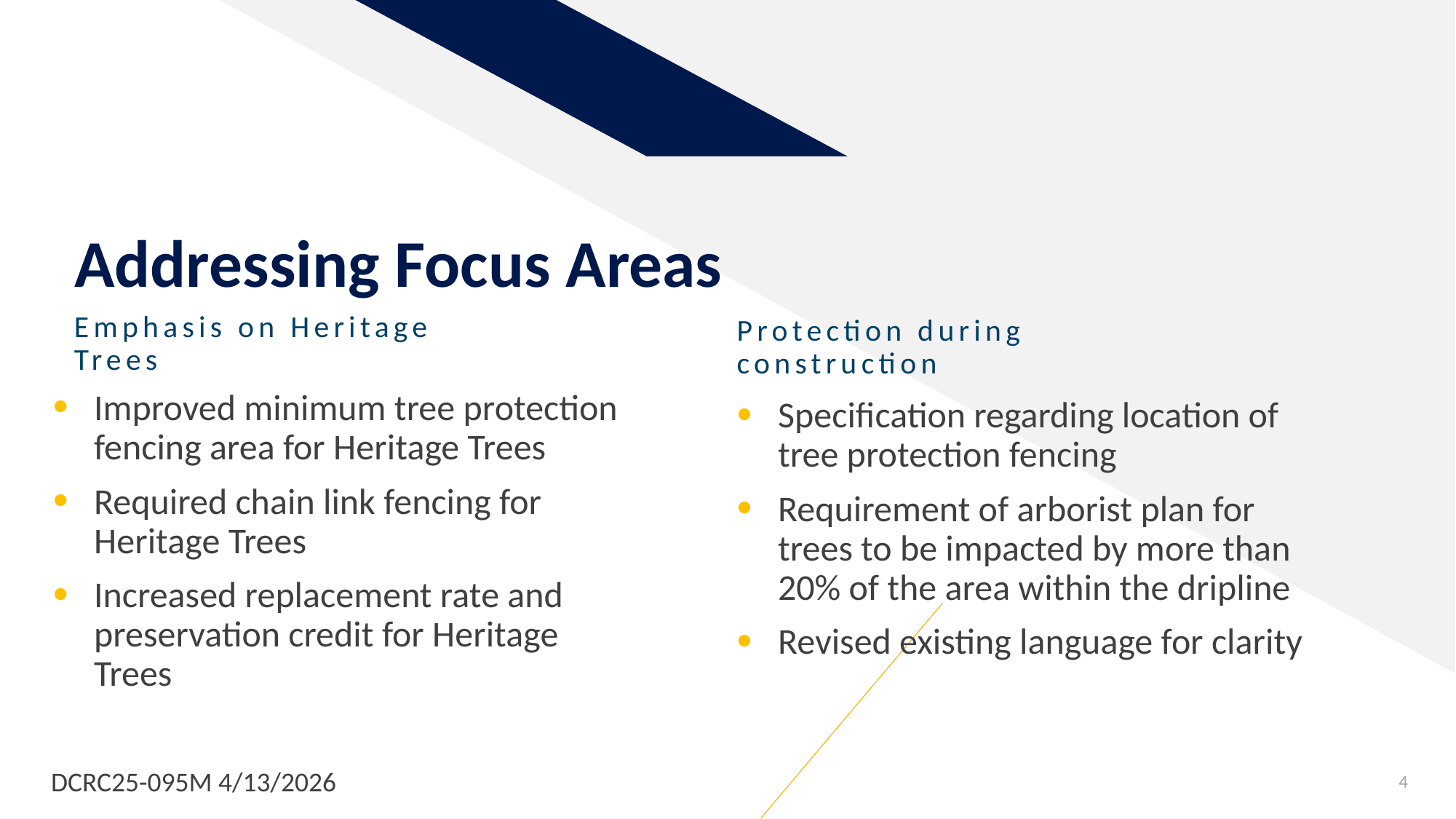

# Addressing Focus Areas
Emphasis on Heritage Trees
Protection during construction
Improved minimum tree protection fencing area for Heritage Trees
Required chain link fencing for Heritage Trees
Increased replacement rate and preservation credit for Heritage Trees

Specification regarding location of tree protection fencing
Requirement of arborist plan for trees to be impacted by more than 20% of the area within the dripline
Revised existing language for clarity

DCRC25-095M 4/13/2026
4